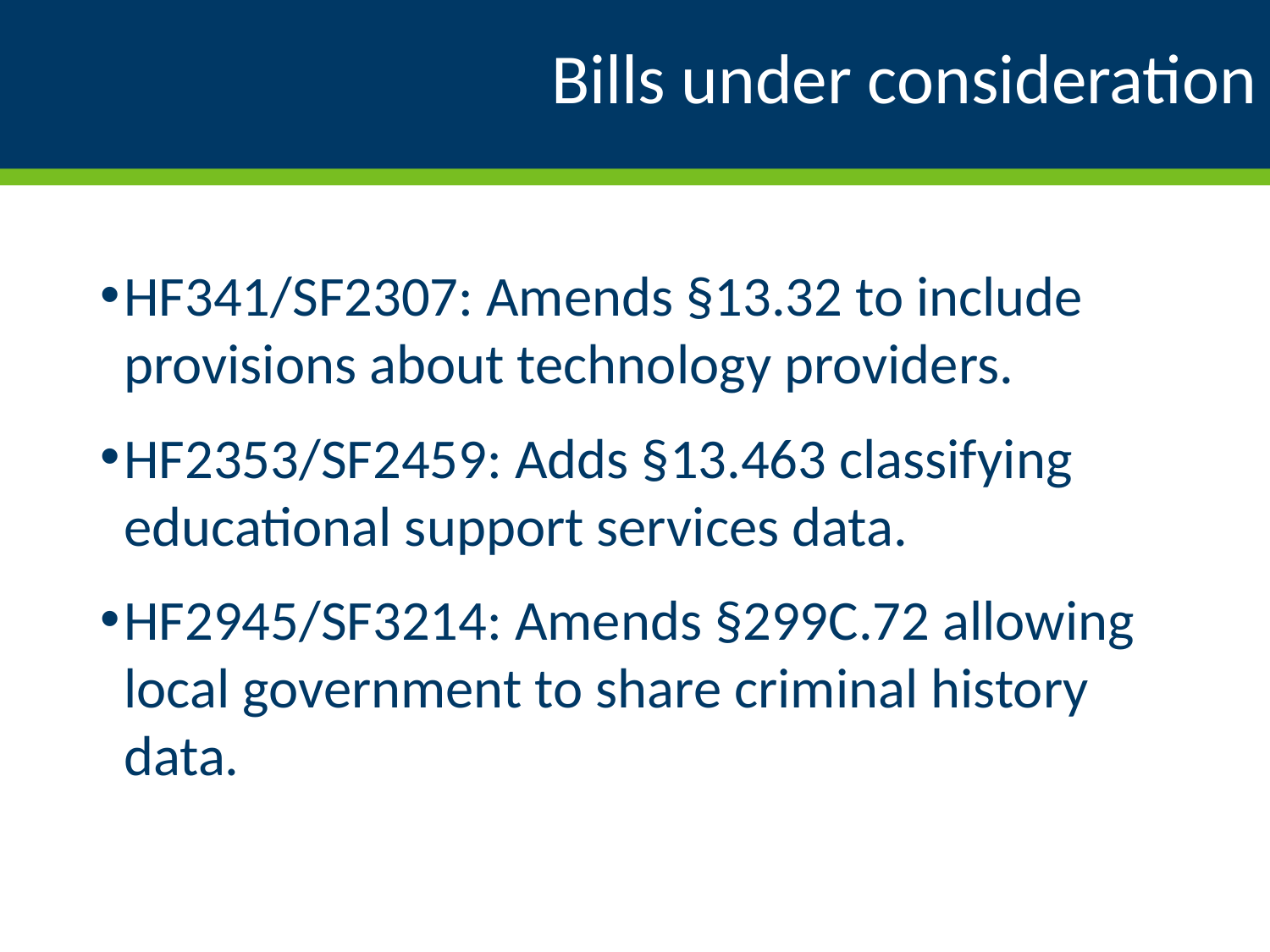

# Bills under consideration
HF341/SF2307: Amends §13.32 to include provisions about technology providers.
HF2353/SF2459: Adds §13.463 classifying educational support services data.
HF2945/SF3214: Amends §299C.72 allowing local government to share criminal history data.